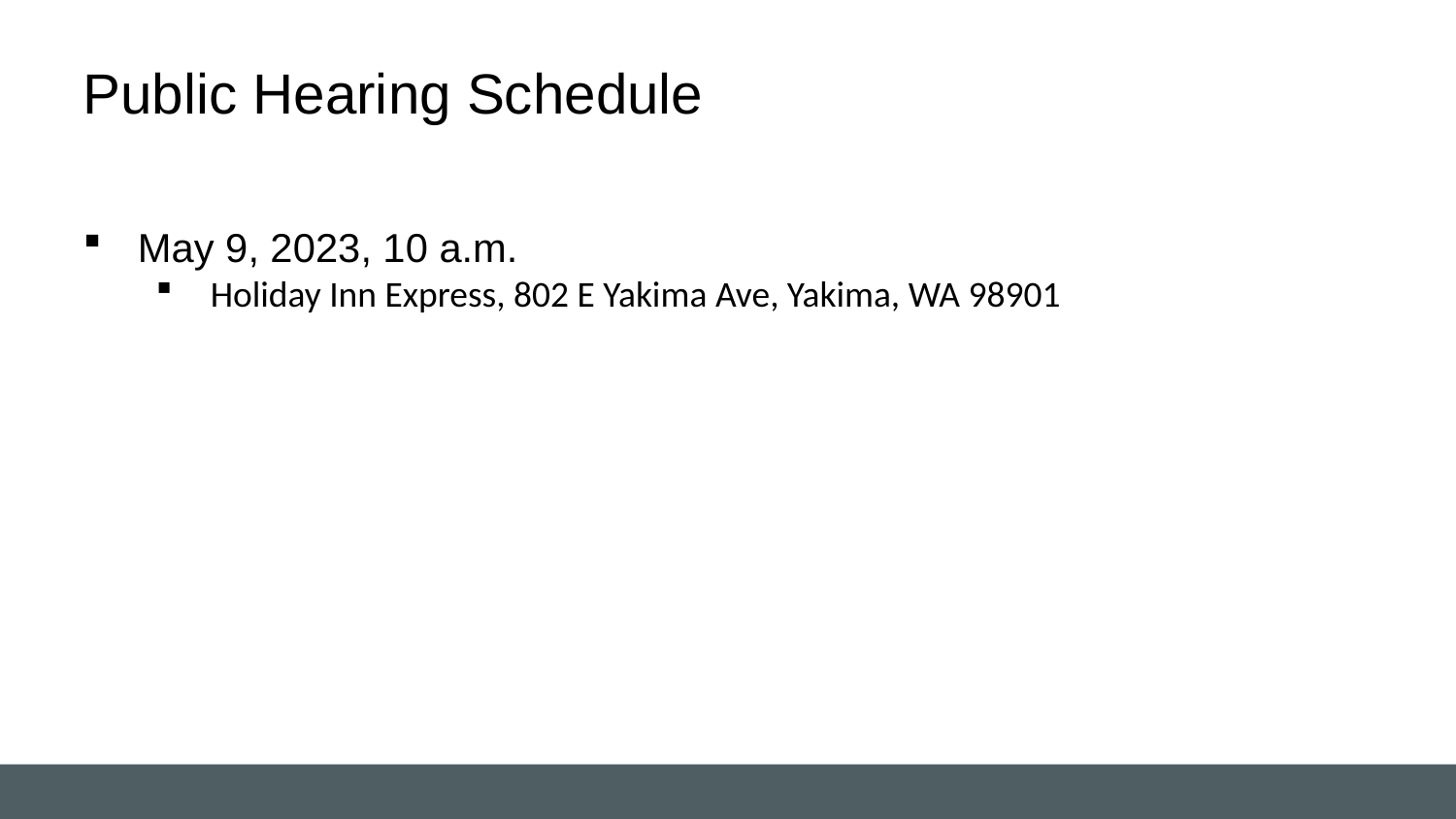

# Public Hearing Schedule
May 9, 2023, 10 a.m.
Holiday Inn Express, 802 E Yakima Ave, Yakima, WA 98901